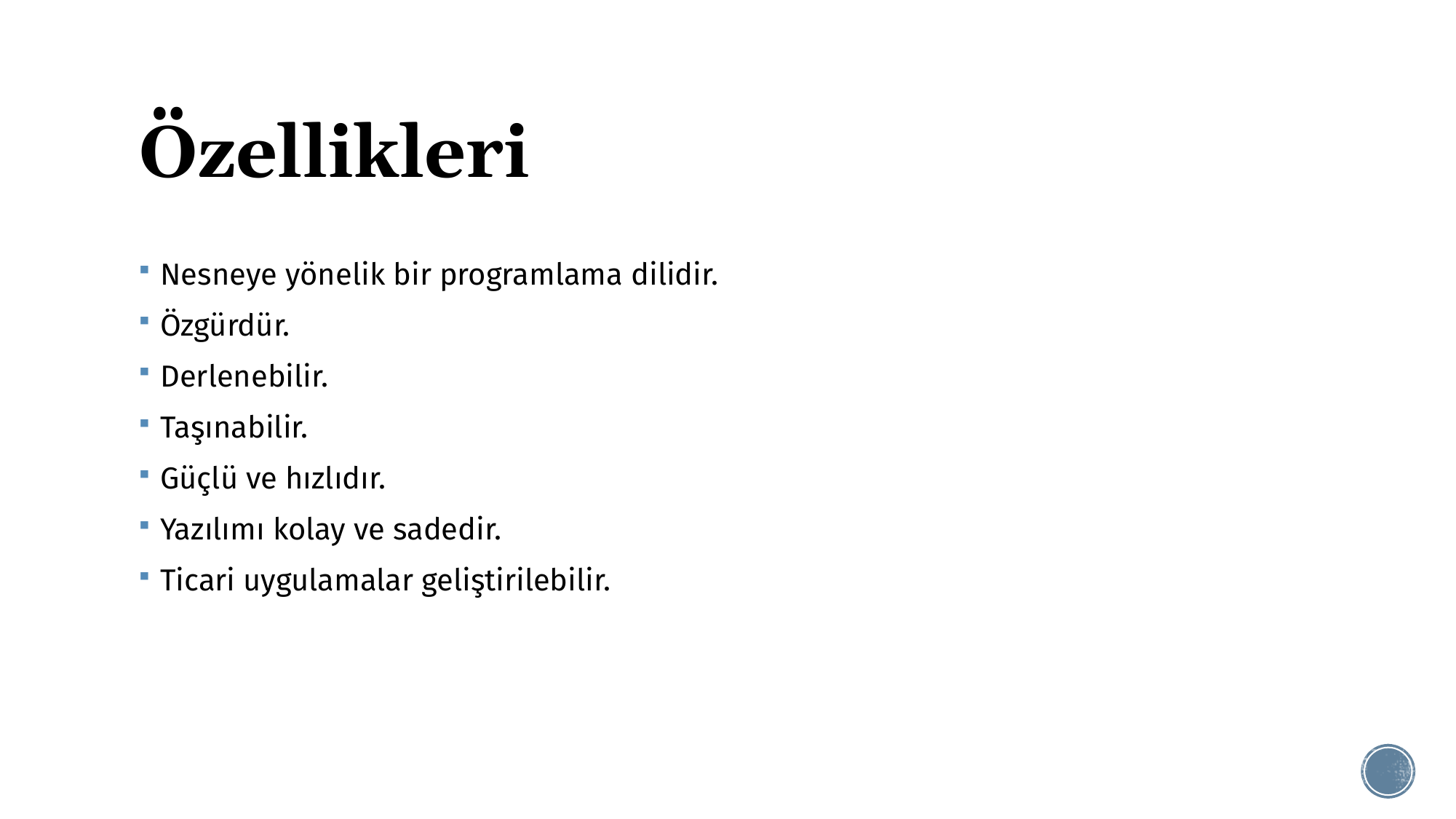

# Özellikleri
Nesneye yönelik bir programlama dilidir.
Özgürdür.
Derlenebilir.
Taşınabilir.
Güçlü ve hızlıdır.
Yazılımı kolay ve sadedir.
Ticari uygulamalar geliştirilebilir.